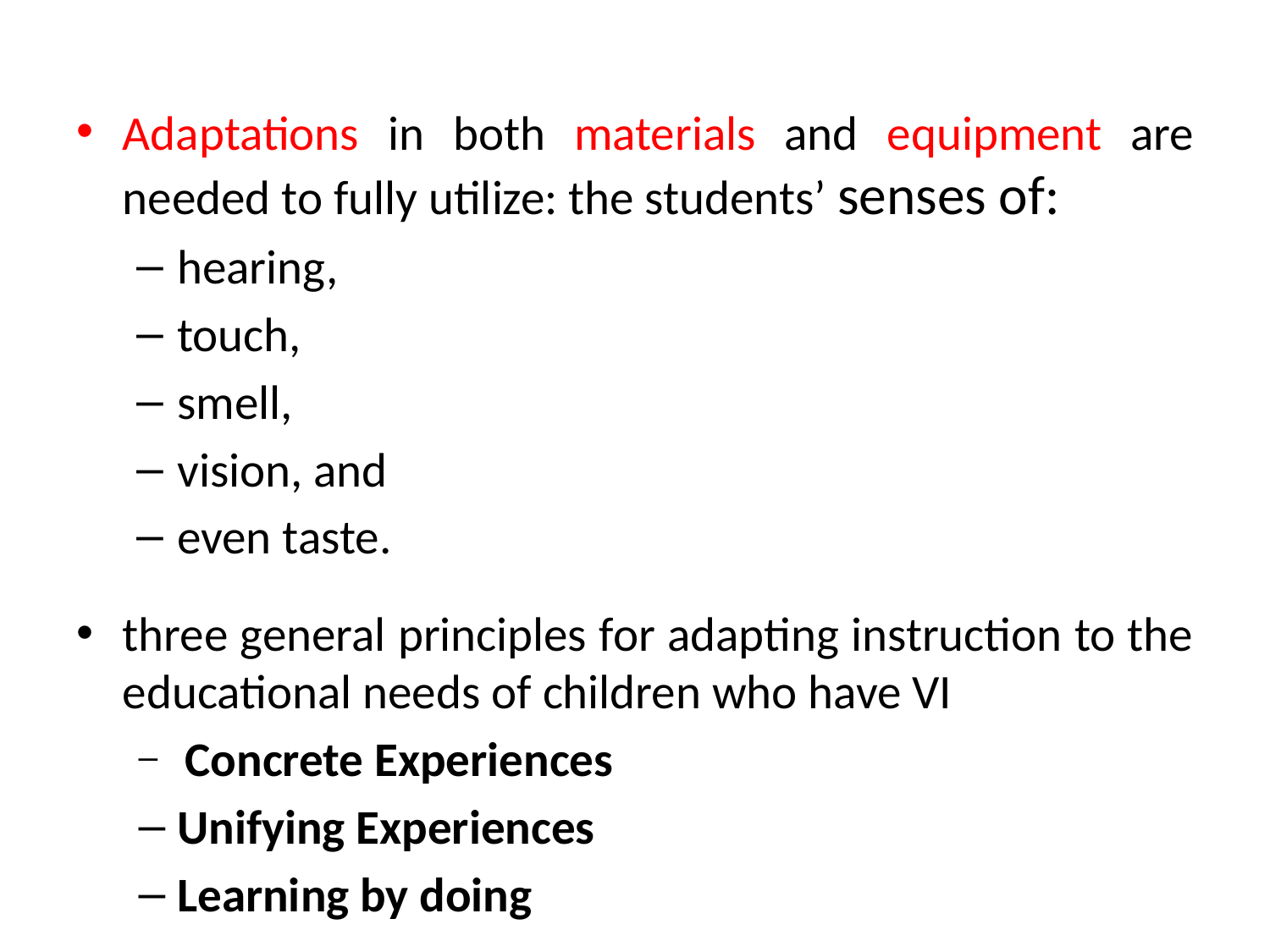

Adaptations in both materials and equipment are needed to fully utilize: the students’ senses of:
hearing,
touch,
smell,
vision, and
even taste.

three general principles for adapting instruction to the educational needs of children who have VI
 Concrete Experiences
Unifying Experiences
Learning by doing